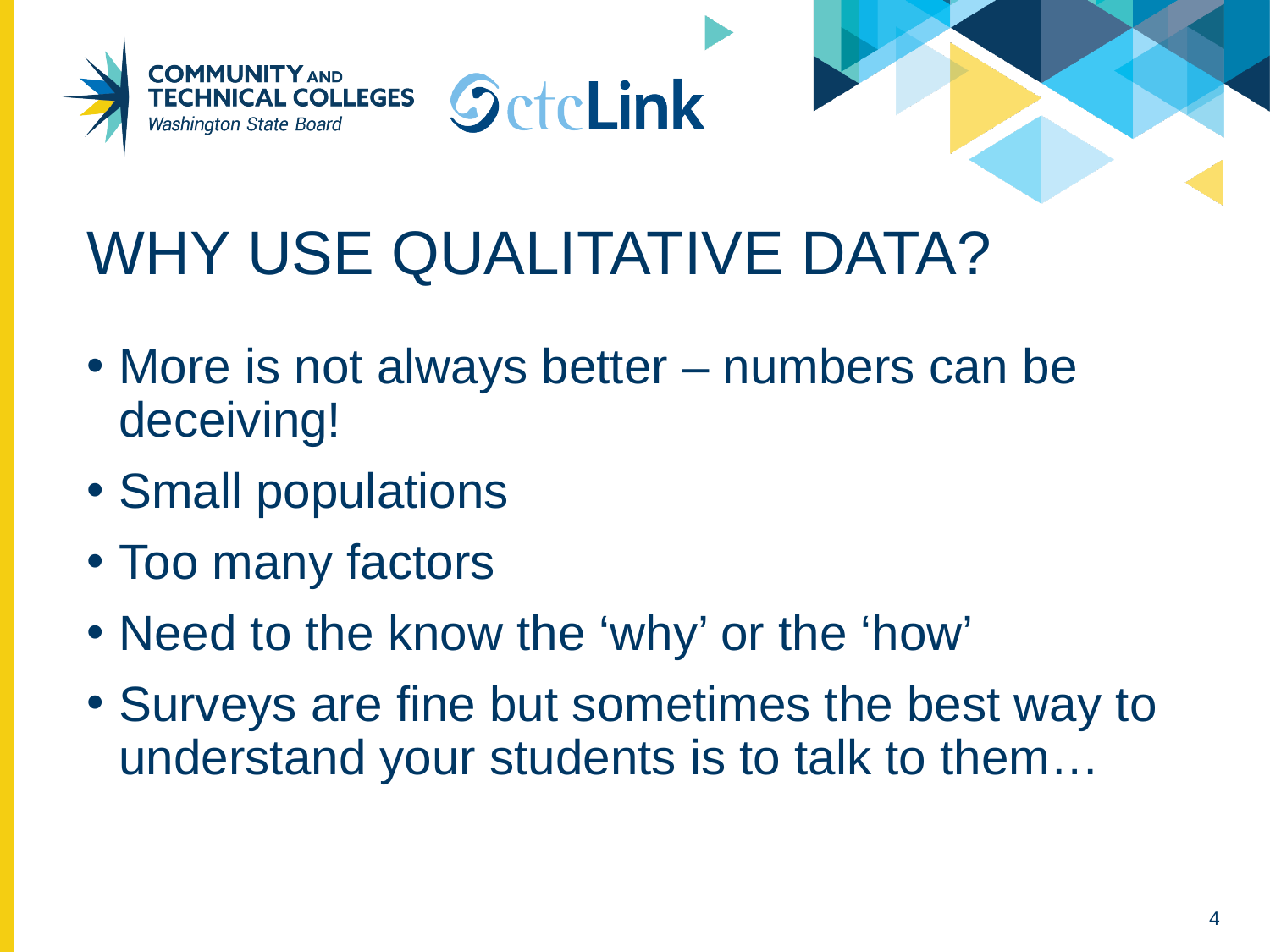

# Why use qualitative data?
More is not always better – numbers can be deceiving!
Small populations
Too many factors
Need to the know the ‘why’ or the ‘how’
Surveys are fine but sometimes the best way to understand your students is to talk to them…
4